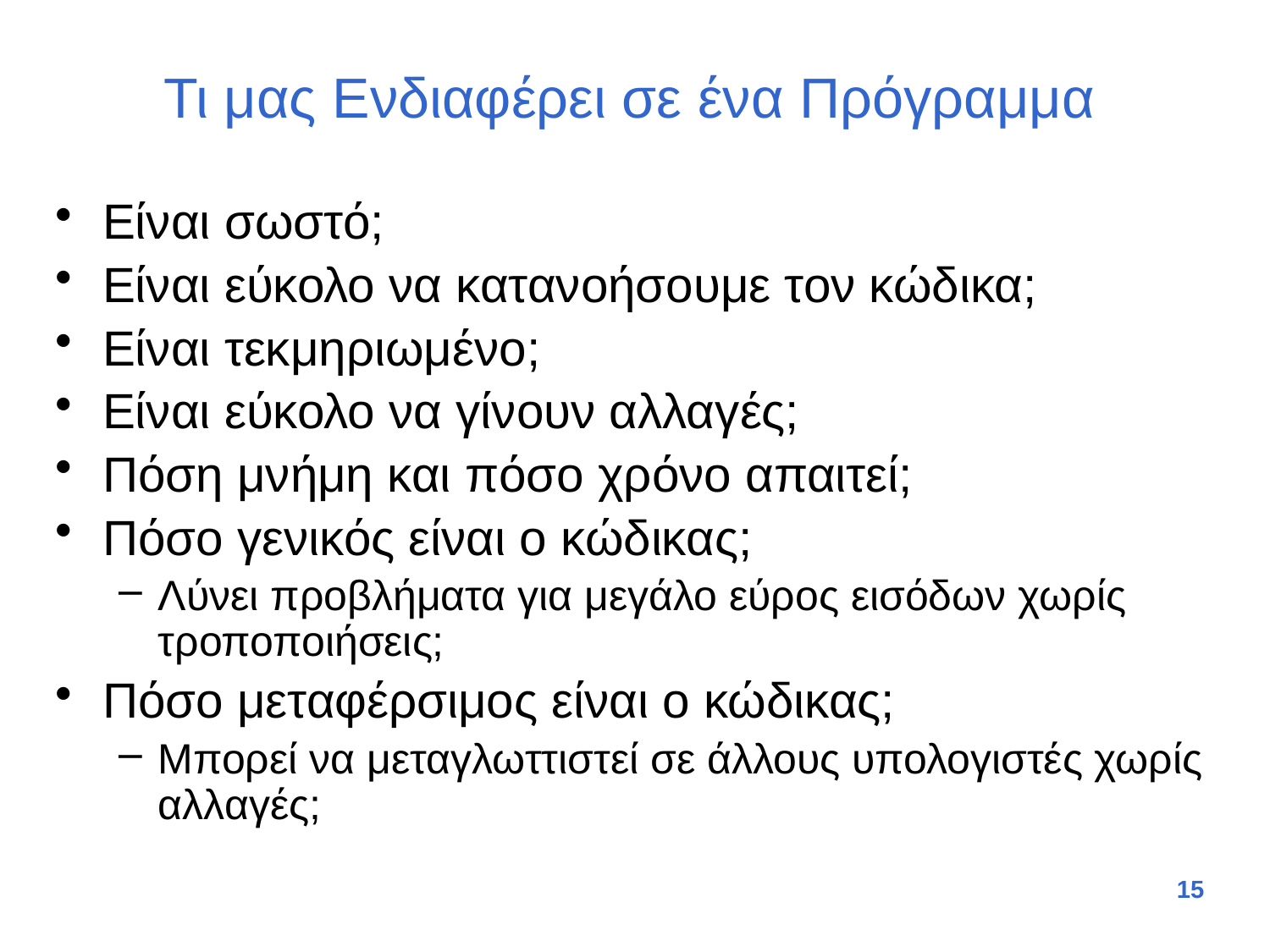

# Τι μας Ενδιαφέρει σε ένα Πρόγραμμα
Είναι σωστό;
Είναι εύκολο να κατανοήσουμε τον κώδικα;
Είναι τεκμηριωμένο;
Είναι εύκολο να γίνουν αλλαγές;
Πόση μνήμη και πόσο χρόνο απαιτεί;
Πόσο γενικός είναι ο κώδικας;
Λύνει προβλήματα για μεγάλο εύρος εισόδων χωρίς τροποποιήσεις;
Πόσο μεταφέρσιμος είναι ο κώδικας;
Μπορεί να μεταγλωττιστεί σε άλλους υπολογιστές χωρίς αλλαγές;

15